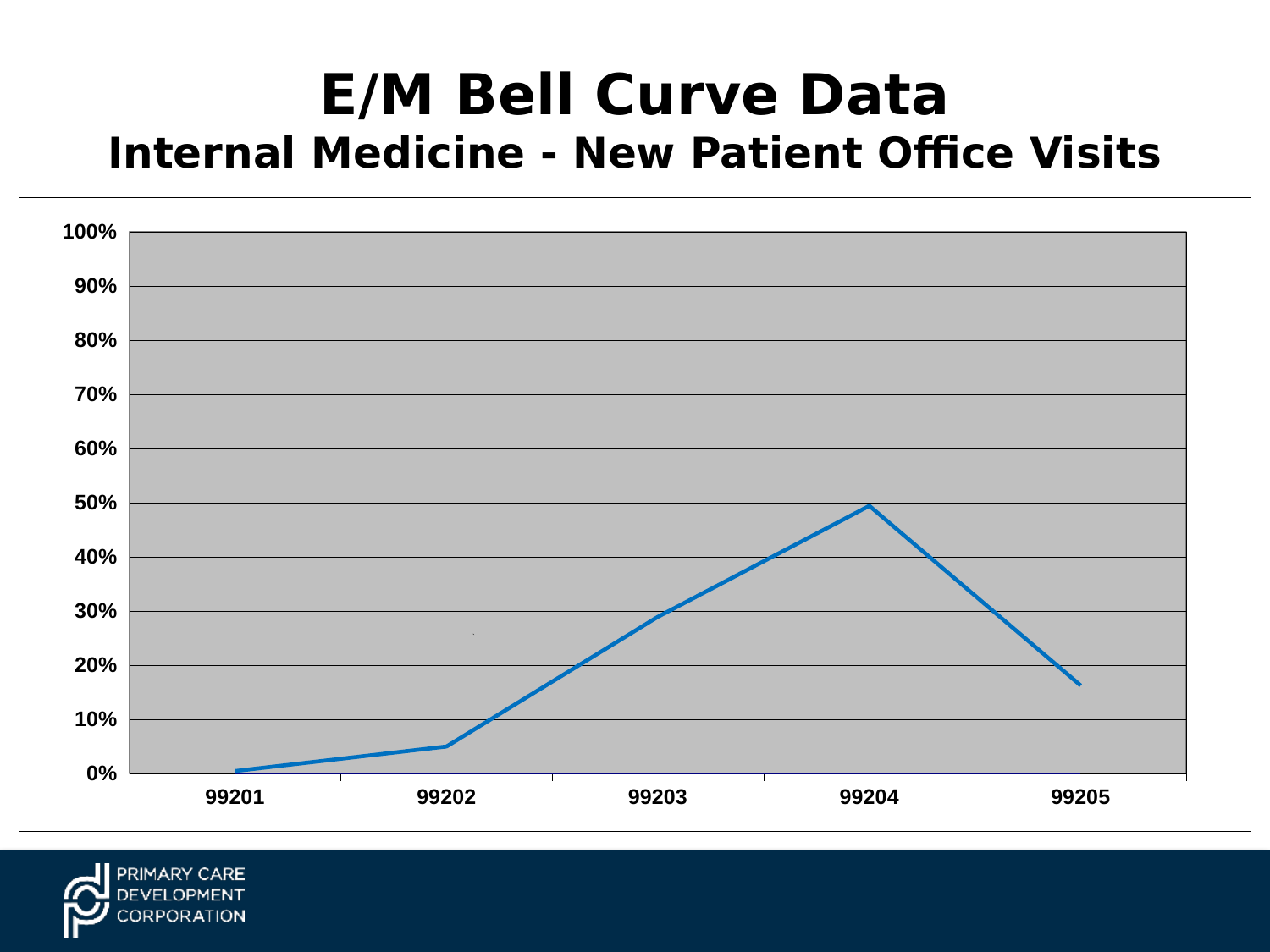

# E/M Bell Curve Data Internal Medicine - New Patient Office Visits

### Chart

| Category |  |  |
|---|---|---|
| 99201 | 0.0 | 0.0044999998062849045 |
| 99202 | 0.0 | 0.04989999905228615 |
| 99203 | 0.0 | 0.2892000079154968 |
| 99204 | 0.0 | 0.49400001764297485 |
| 99205 | 0.0 | 0.1623999923467636 |